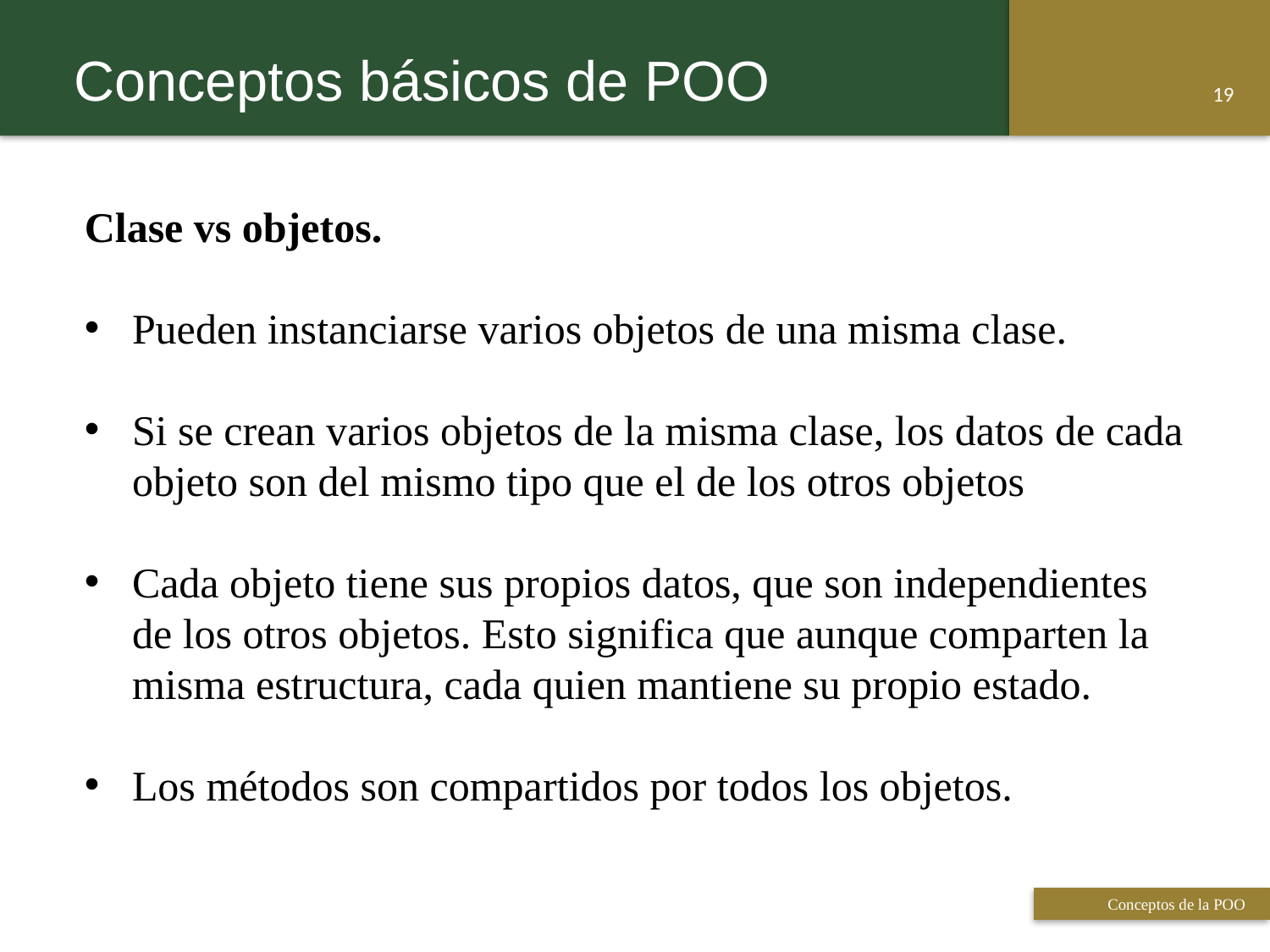

Conceptos básicos de POO

19
Clase vs objetos.

Pueden instanciarse varios objetos de una misma clase.

Si se crean varios objetos de la misma clase, los datos de cada objeto son del mismo tipo que el de los otros objetos

Cada objeto tiene sus propios datos, que son independientes de los otros objetos. Esto significa que aunque comparten la misma estructura, cada quien mantiene su propio estado.

Los métodos son compartidos por todos los objetos.

                                          Titulo de la presentación
Conceptos de la POO